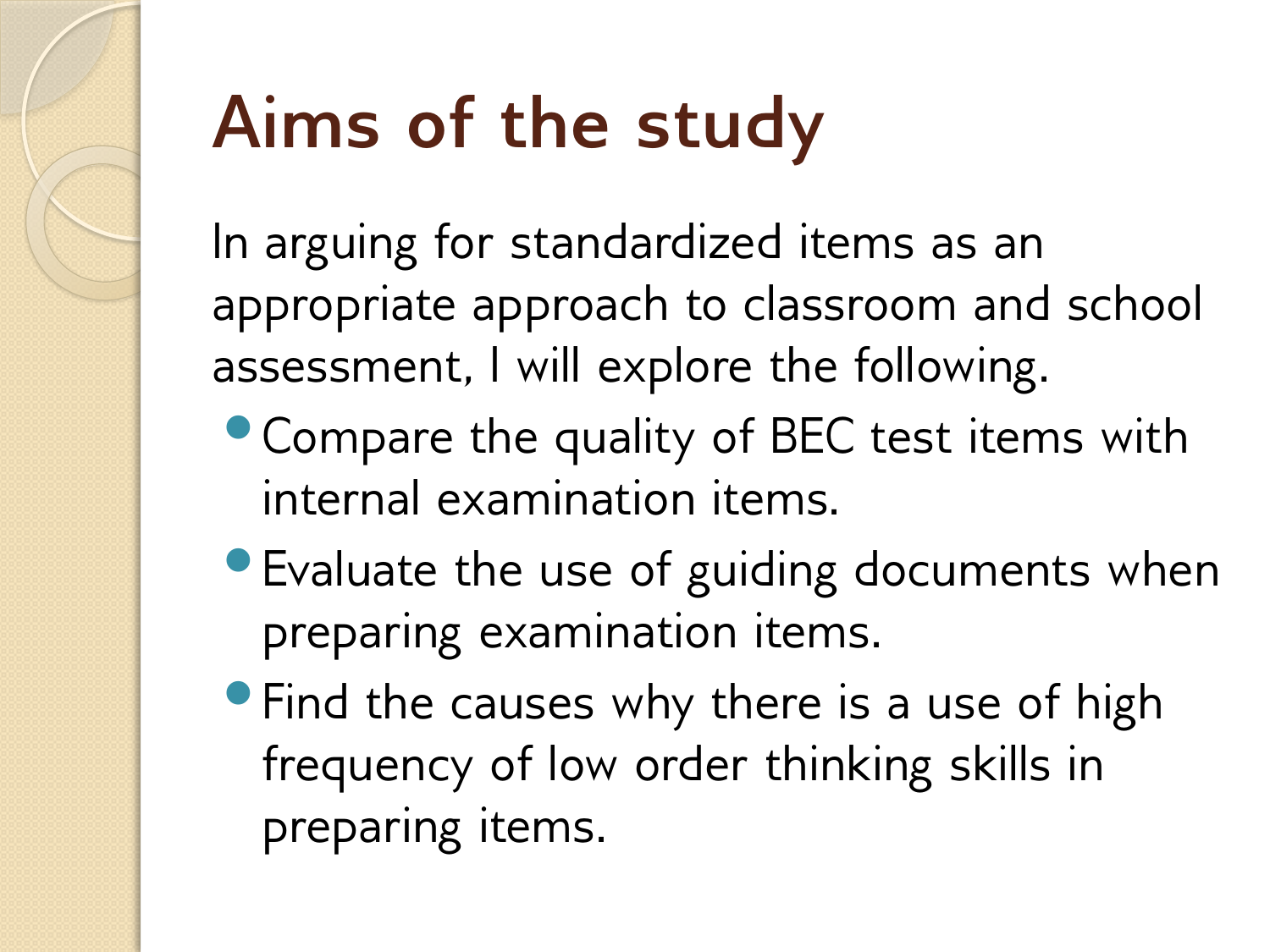

# Aims of the study
In arguing for standardized items as an appropriate approach to classroom and school assessment, I will explore the following.
Compare the quality of BEC test items with internal examination items.
Evaluate the use of guiding documents when preparing examination items.
Find the causes why there is a use of high frequency of low order thinking skills in preparing items.